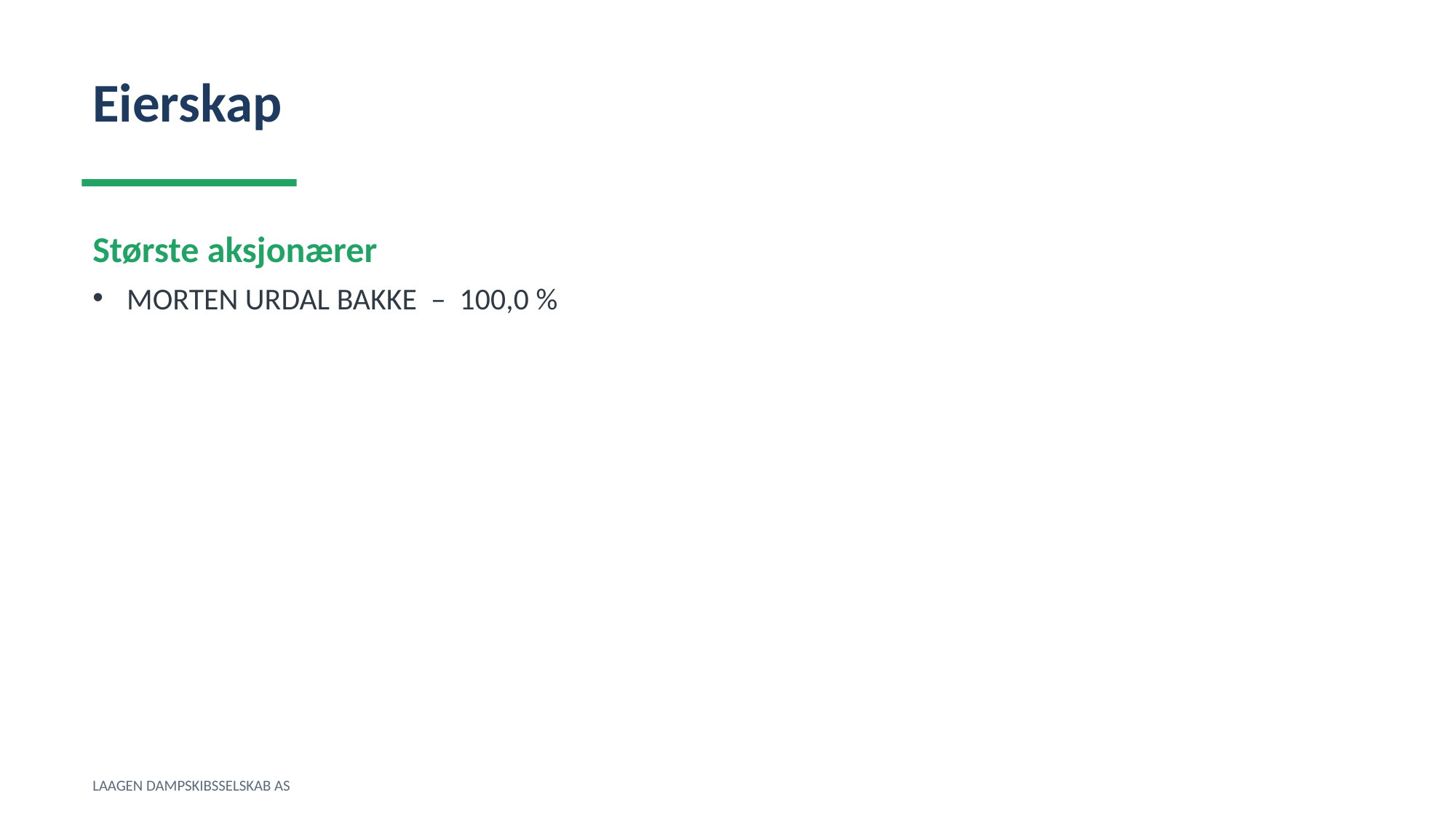

Eierskap

Største aksjonærer
MORTEN URDAL BAKKE  –  100,0 %
LAAGEN DAMPSKIBSSELSKAB AS